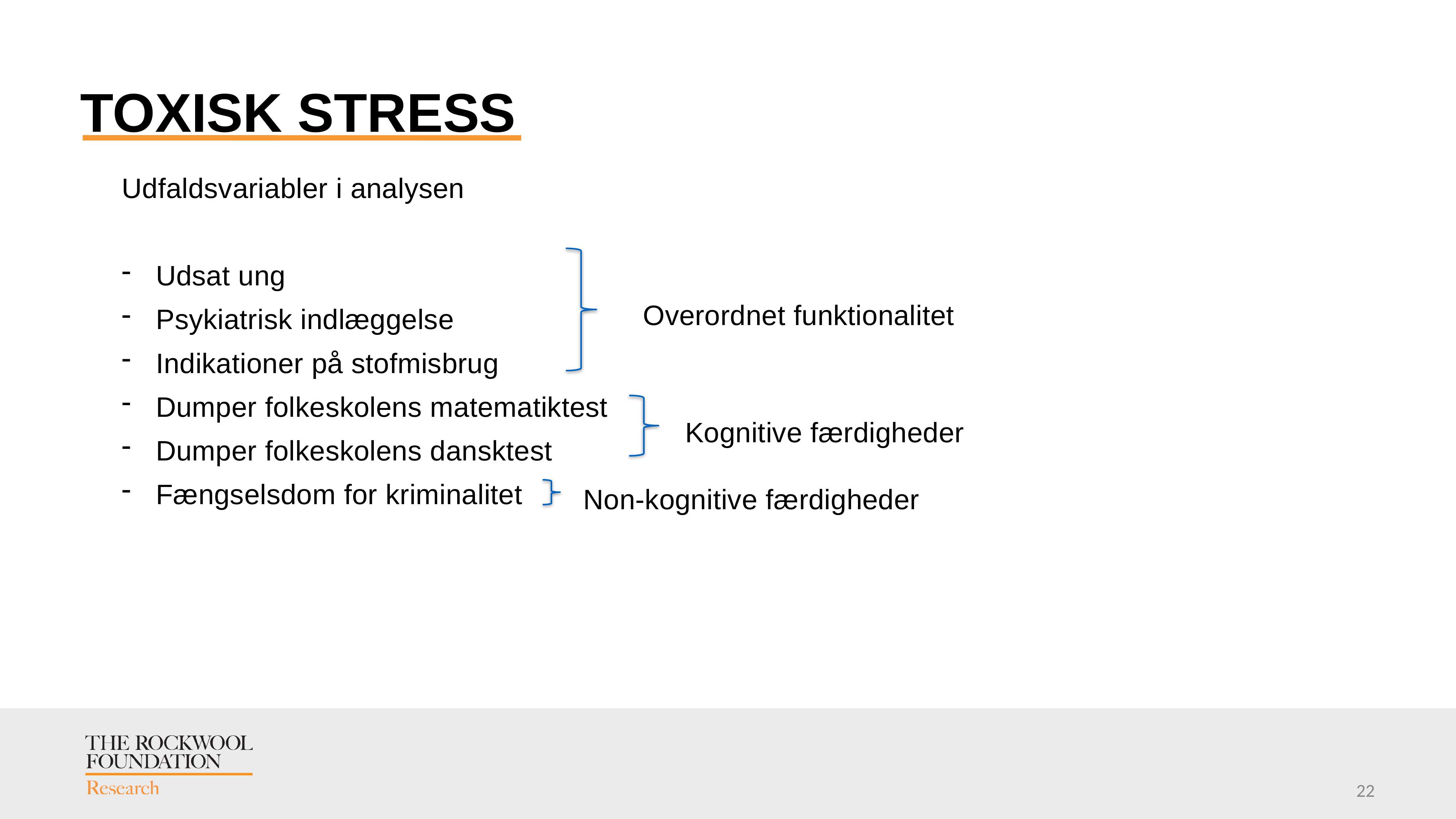

# Toxisk Stress

Udfaldsvariabler i analysen

Udsat ung
Psykiatrisk indlæggelse
Indikationer på stofmisbrug
Dumper folkeskolens matematiktest
Dumper folkeskolens dansktest
Fængselsdom for kriminalitet

Overordnet funktionalitet

Kognitive færdigheder
Non-kognitive færdigheder

22